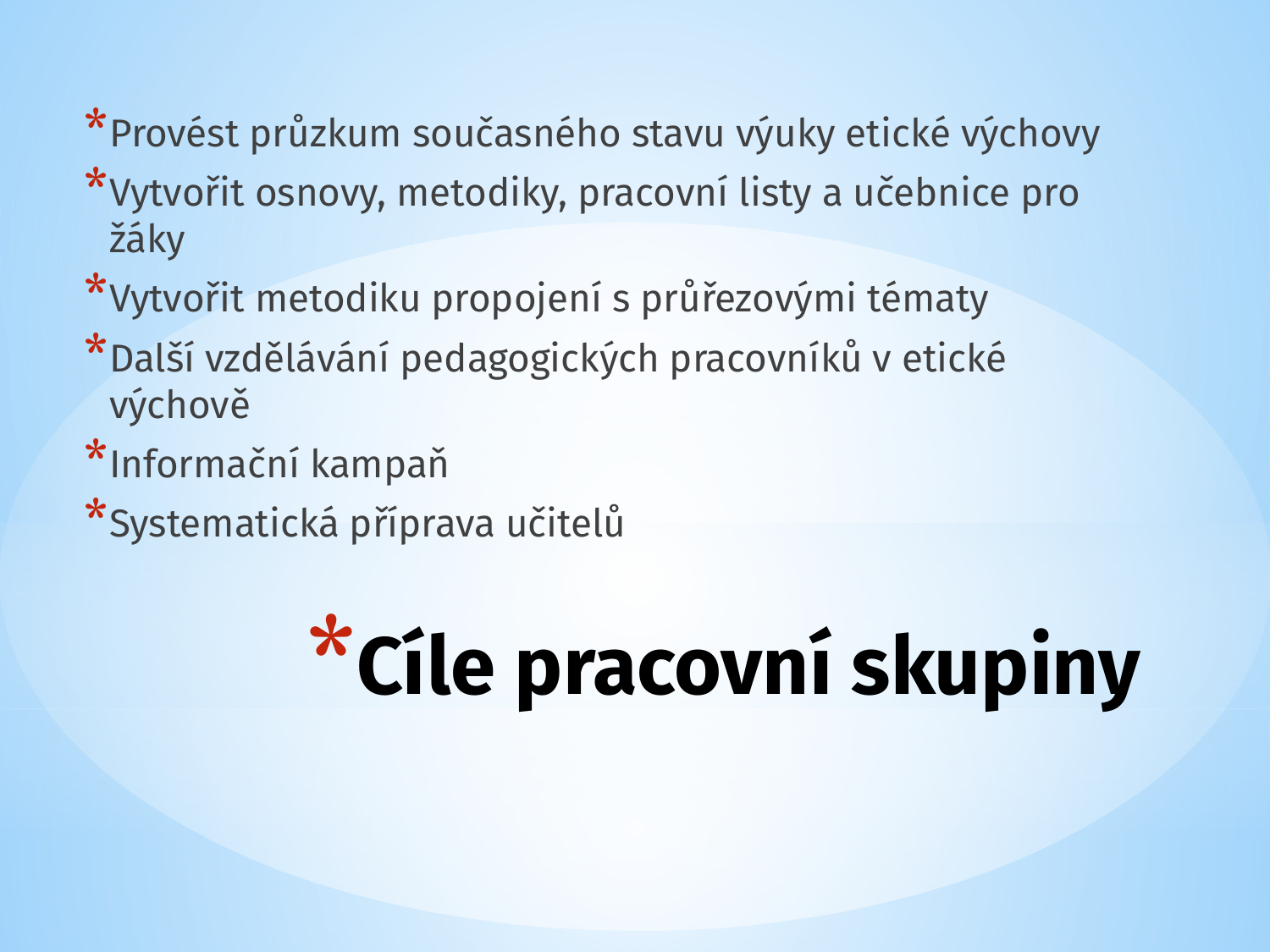

Provést průzkum současného stavu výuky etické výchovy
Vytvořit osnovy, metodiky, pracovní listy a učebnice pro žáky
Vytvořit metodiku propojení s průřezovými tématy
Další vzdělávání pedagogických pracovníků v etické výchově
Informační kampaň
Systematická příprava učitelů

# Cíle pracovní skupiny